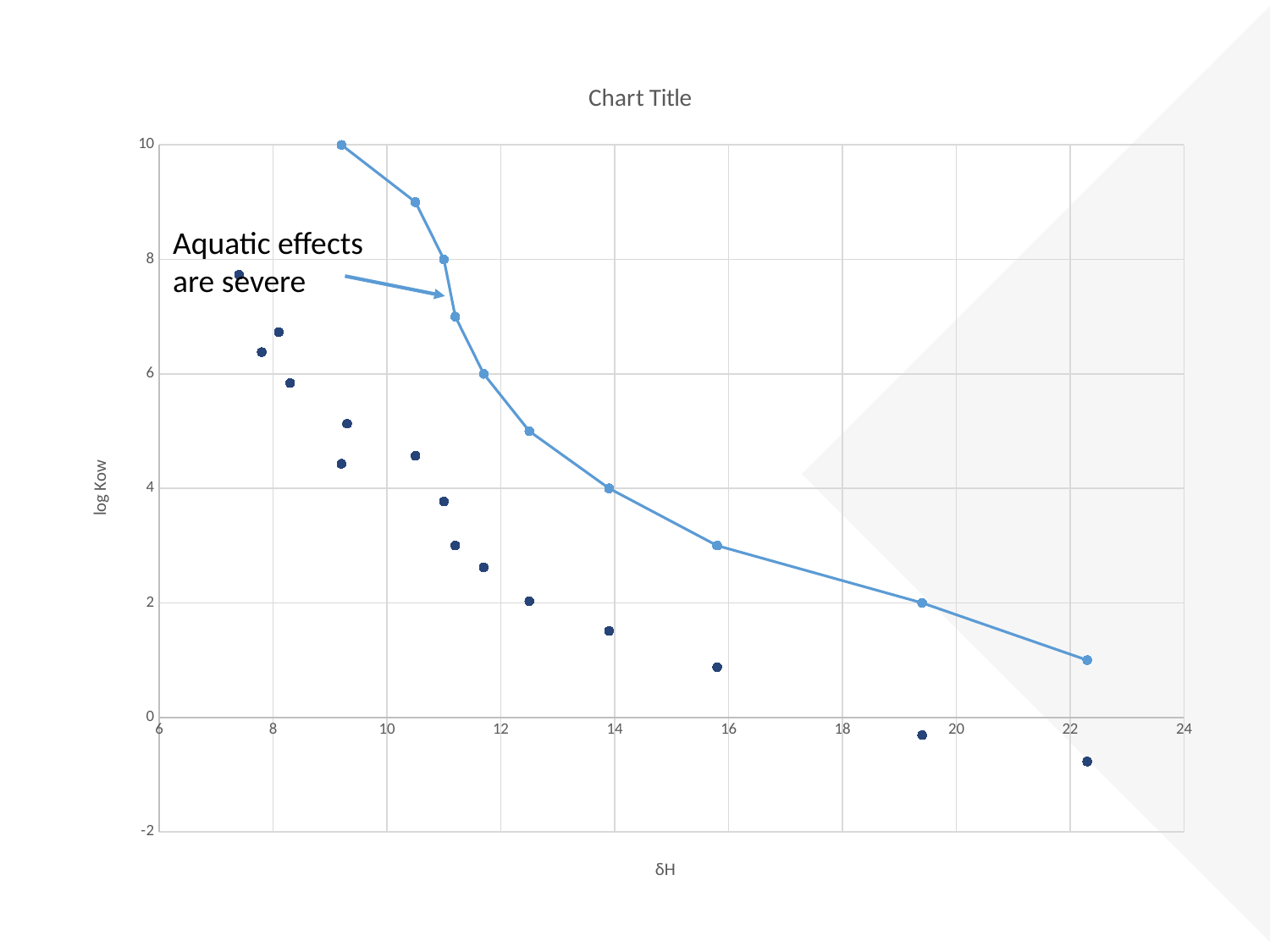

### Chart:

| Category | Density | MPt | BPt | RI | VP@25 | RER | TEa | TEm | LogOHR | MIR | logKow |
|---|---|---|---|---|---|---|---|---|---|---|---|
Aquatic effects are severe